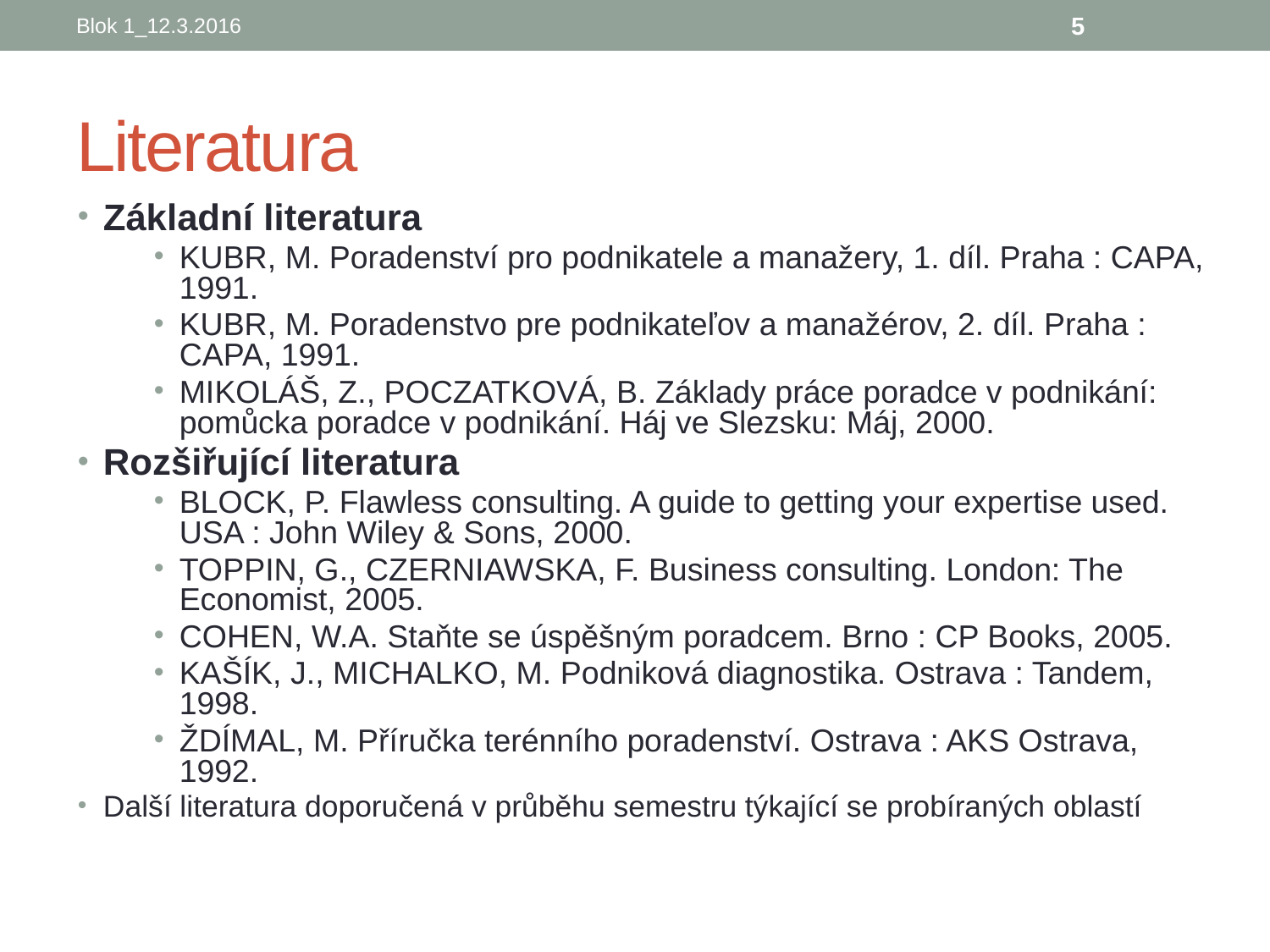

Blok 1_12.3.2016
5
# Literatura
Základní literatura
KUBR, M. Poradenství pro podnikatele a manažery, 1. díl. Praha : CAPA, 1991.
KUBR, M. Poradenstvo pre podnikateľov a manažérov, 2. díl. Praha : CAPA, 1991.
MIKOLÁŠ, Z., POCZATKOVÁ, B. Základy práce poradce v podnikání: pomůcka poradce v podnikání. Háj ve Slezsku: Máj, 2000.
Rozšiřující literatura
BLOCK, P. Flawless consulting. A guide to getting your expertise used. USA : John Wiley & Sons, 2000.
TOPPIN, G., CZERNIAWSKA, F. Business consulting. London: The Economist, 2005.
COHEN, W.A. Staňte se úspěšným poradcem. Brno : CP Books, 2005.
KAŠÍK, J., MICHALKO, M. Podniková diagnostika. Ostrava : Tandem, 1998.
ŽDÍMAL, M. Příručka terénního poradenství. Ostrava : AKS Ostrava, 1992.
Další literatura doporučená v průběhu semestru týkající se probíraných oblastí